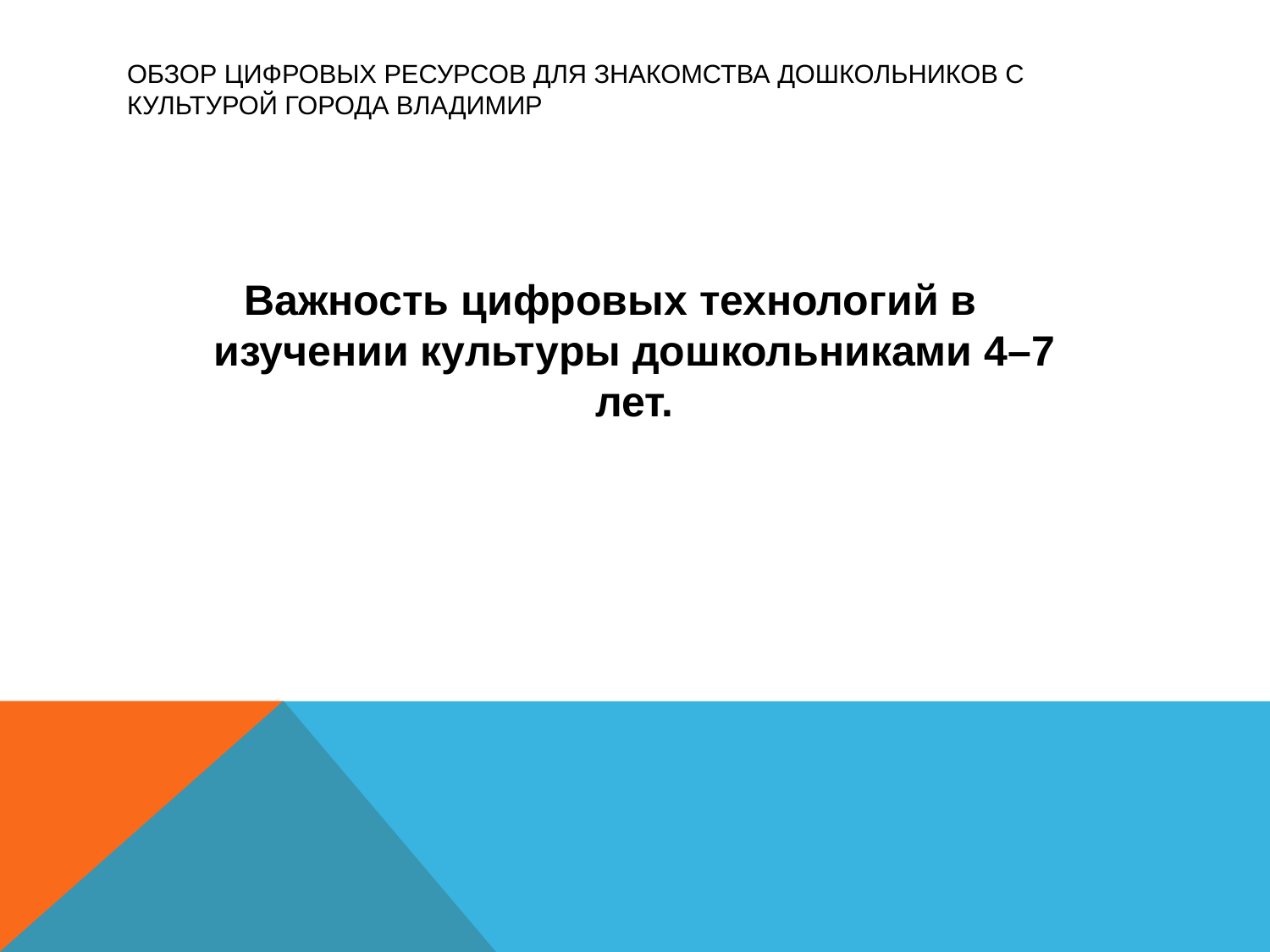

# Обзор цифровых ресурсов для знакомства дошкольников с культурой города Владимир
Важность цифровых технологий в изучении культуры дошкольниками 4–7 лет.